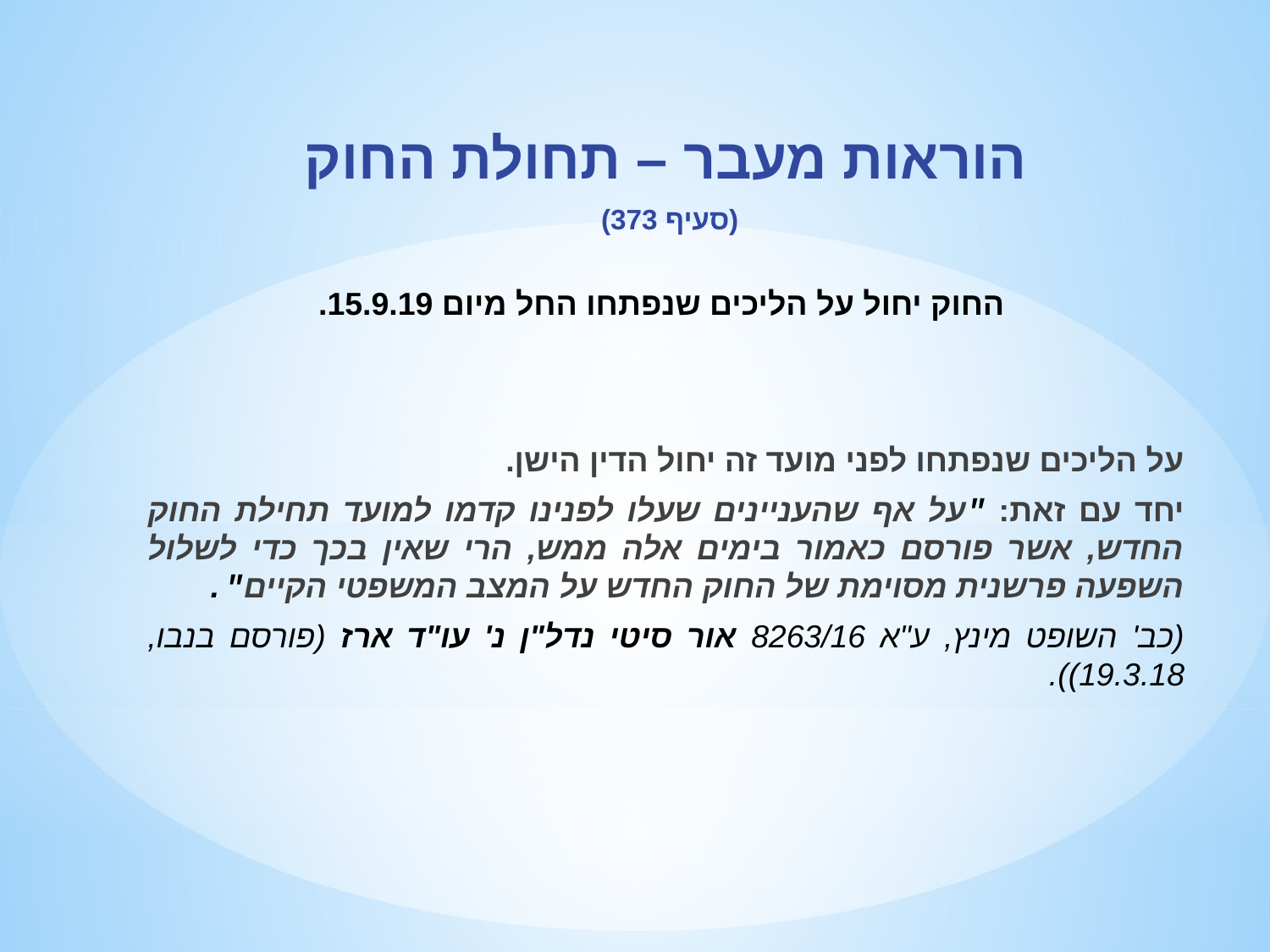

הוראות מעבר – תחולת החוק
(סעיף 373)

על הליכים שנפתחו לפני מועד זה יחול הדין הישן.
יחד עם זאת: "על אף שהעניינים שעלו לפנינו קדמו למועד תחילת החוק החדש, אשר פורסם כאמור בימים אלה ממש, הרי שאין בכך כדי לשלול השפעה פרשנית מסוימת של החוק החדש על המצב המשפטי הקיים".
(כב' השופט מינץ, ע"א 8263/16 אור סיטי נדל"ן נ' עו"ד ארז (פורסם בנבו, 19.3.18)).
החוק יחול על הליכים שנפתחו החל מיום 15.9.19.